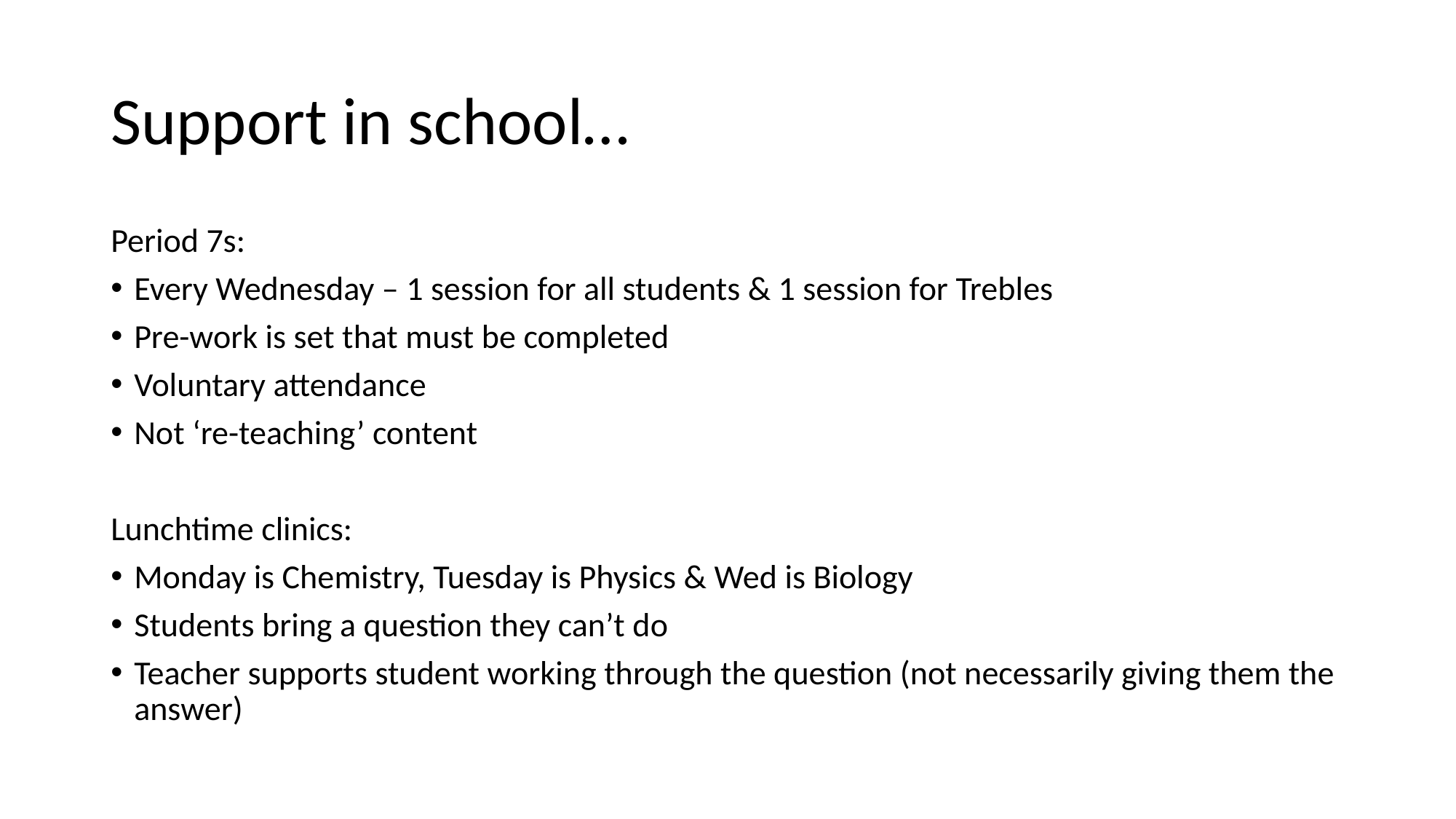

# Support in school…
Period 7s:
Every Wednesday – 1 session for all students & 1 session for Trebles
Pre-work is set that must be completed
Voluntary attendance
Not ‘re-teaching’ content

Lunchtime clinics:
Monday is Chemistry, Tuesday is Physics & Wed is Biology
Students bring a question they can’t do
Teacher supports student working through the question (not necessarily giving them the answer)